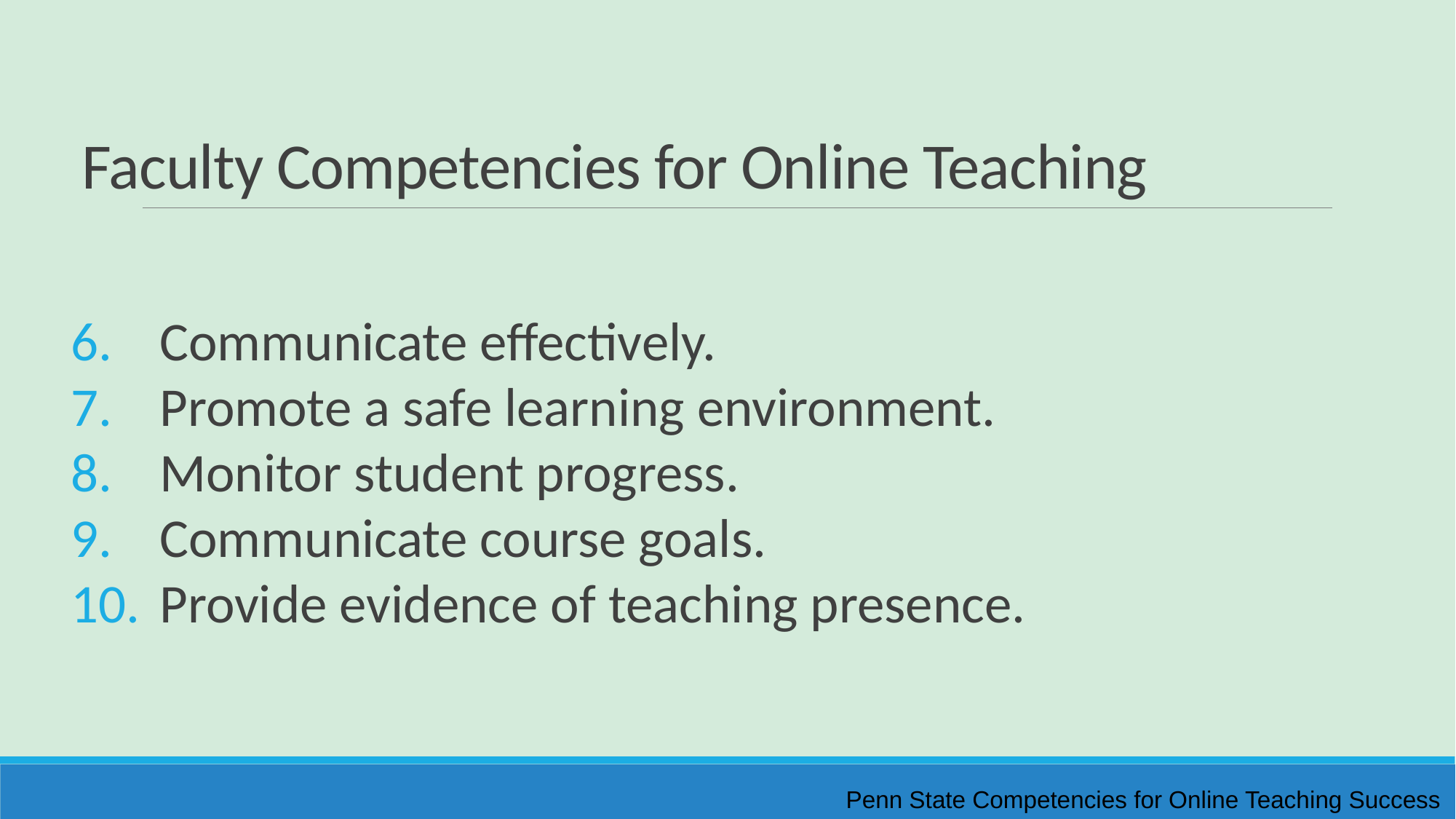

# Faculty Competencies for Online Teaching
Communicate effectively.
Promote a safe learning environment.
Monitor student progress.
Communicate course goals.
Provide evidence of teaching presence.
Penn State Competencies for Online Teaching Success